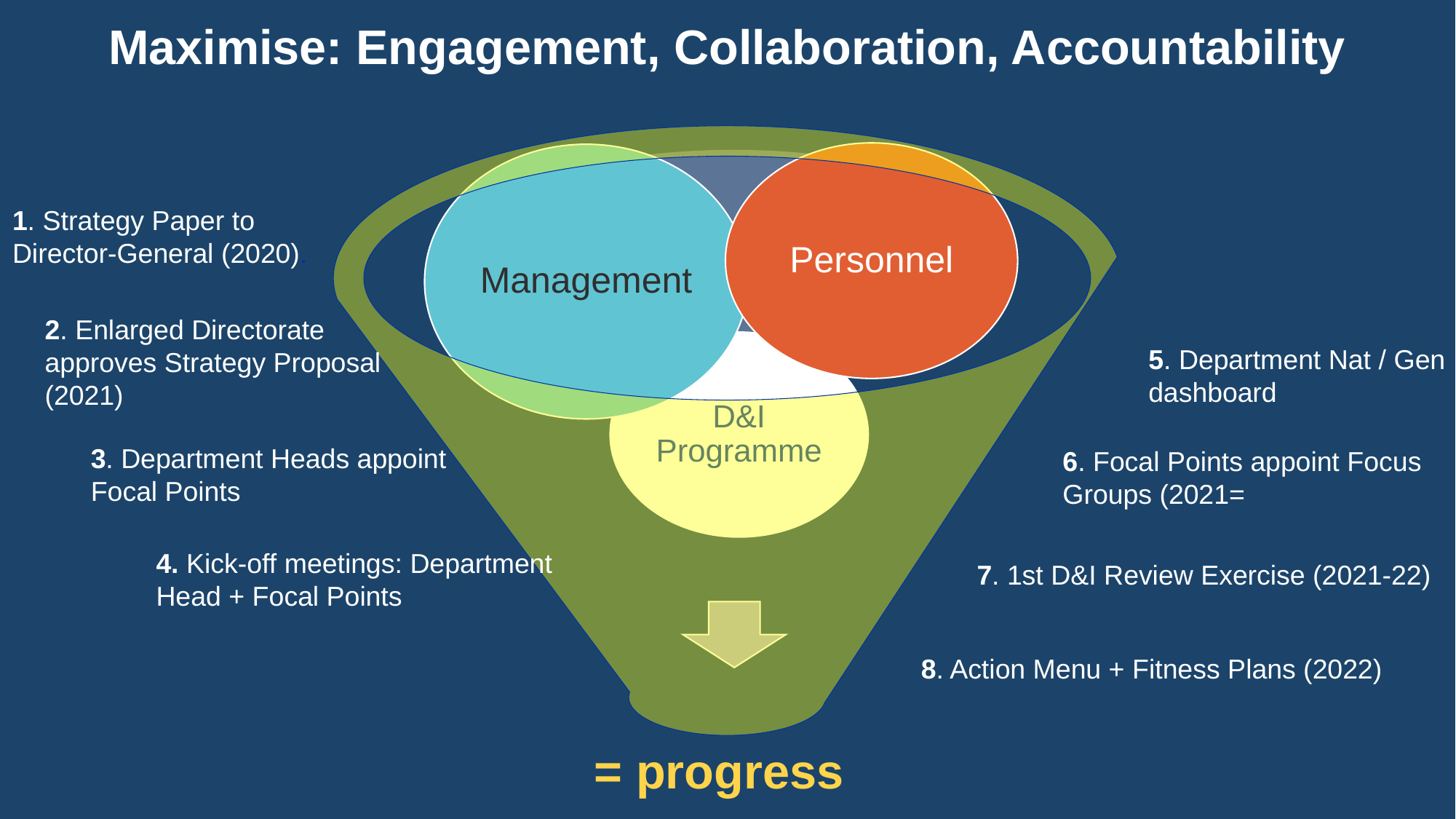

Maximise: Engagement, Collaboration, Accountability

D&I Programme
Management
Personnel
1. Strategy Paper to Director-General (2020).
2. Enlarged Directorate approves Strategy Proposal (2021)
5. Department Nat / Gen dashboard
3. Department Heads appoint Focal Points
6. Focal Points appoint Focus Groups (2021=
4. Kick-off meetings: Department Head + Focal Points

7. 1st D&I Review Exercise (2021-22)

8. Action Menu + Fitness Plans (2022)

= progress